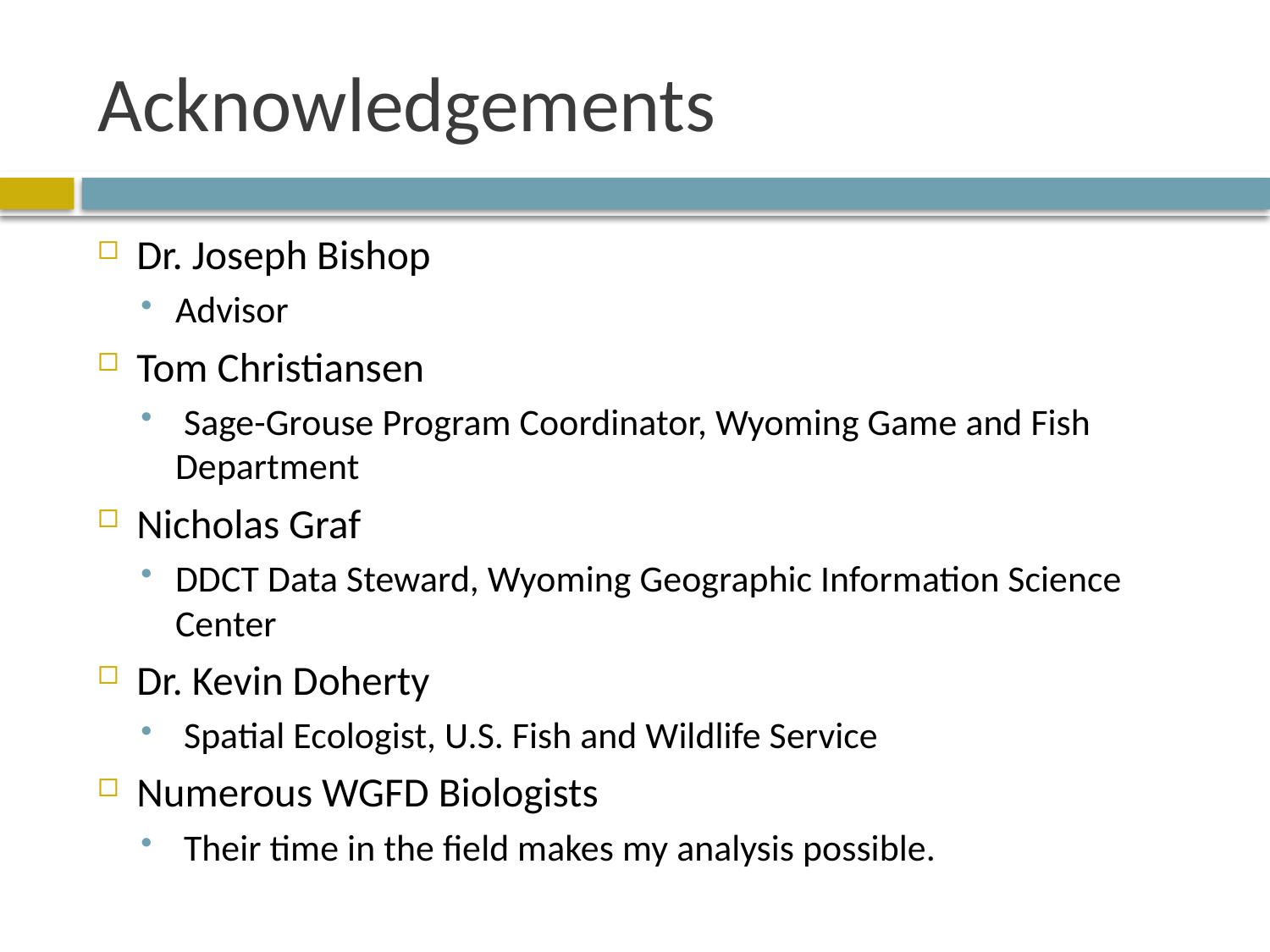

# Acknowledgements
Dr. Joseph Bishop
Advisor
Tom Christiansen
 Sage-Grouse Program Coordinator, Wyoming Game and Fish Department
Nicholas Graf
DDCT Data Steward, Wyoming Geographic Information Science Center
Dr. Kevin Doherty
 Spatial Ecologist, U.S. Fish and Wildlife Service
Numerous WGFD Biologists
 Their time in the field makes my analysis possible.